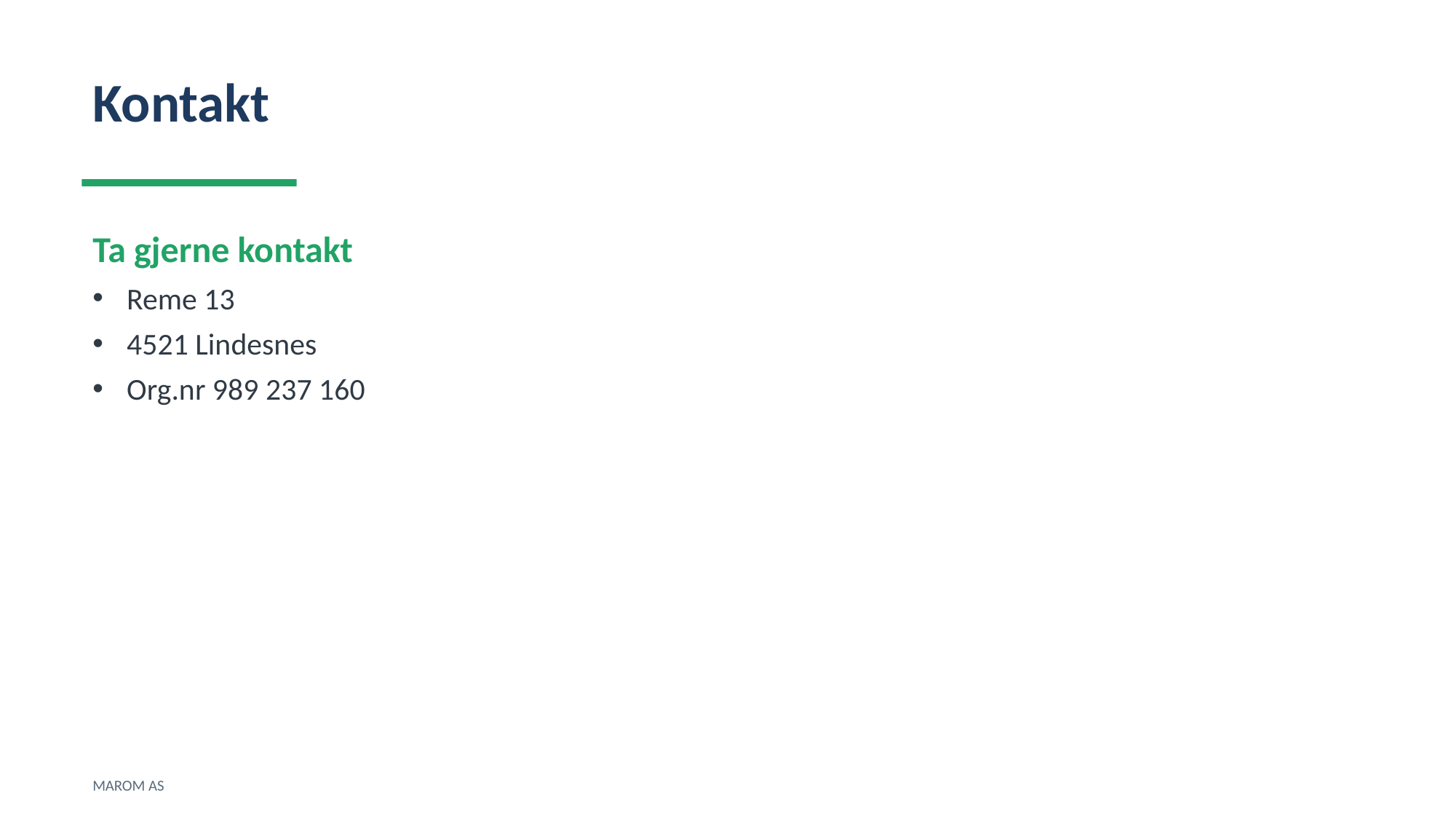

Kontakt

Ta gjerne kontakt
Reme 13
4521 Lindesnes
Org.nr 989 237 160
MAROM AS